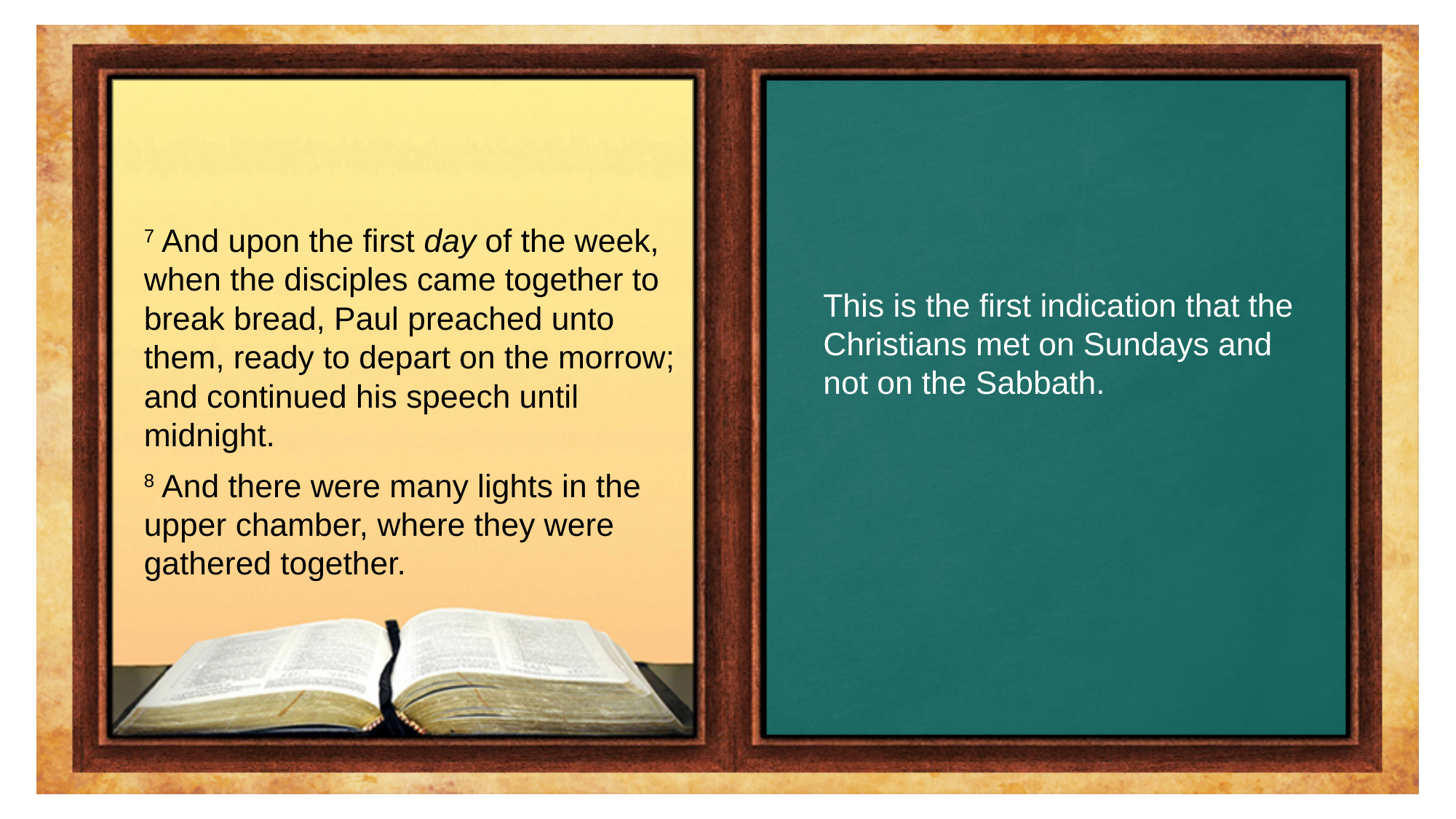

7 And upon the first day of the week, when the disciples came together to break bread, Paul preached unto them, ready to depart on the morrow; and continued his speech until midnight.
8 And there were many lights in the upper chamber, where they were gathered together.
This is the first indication that the Christians met on Sundays and not on the Sabbath.